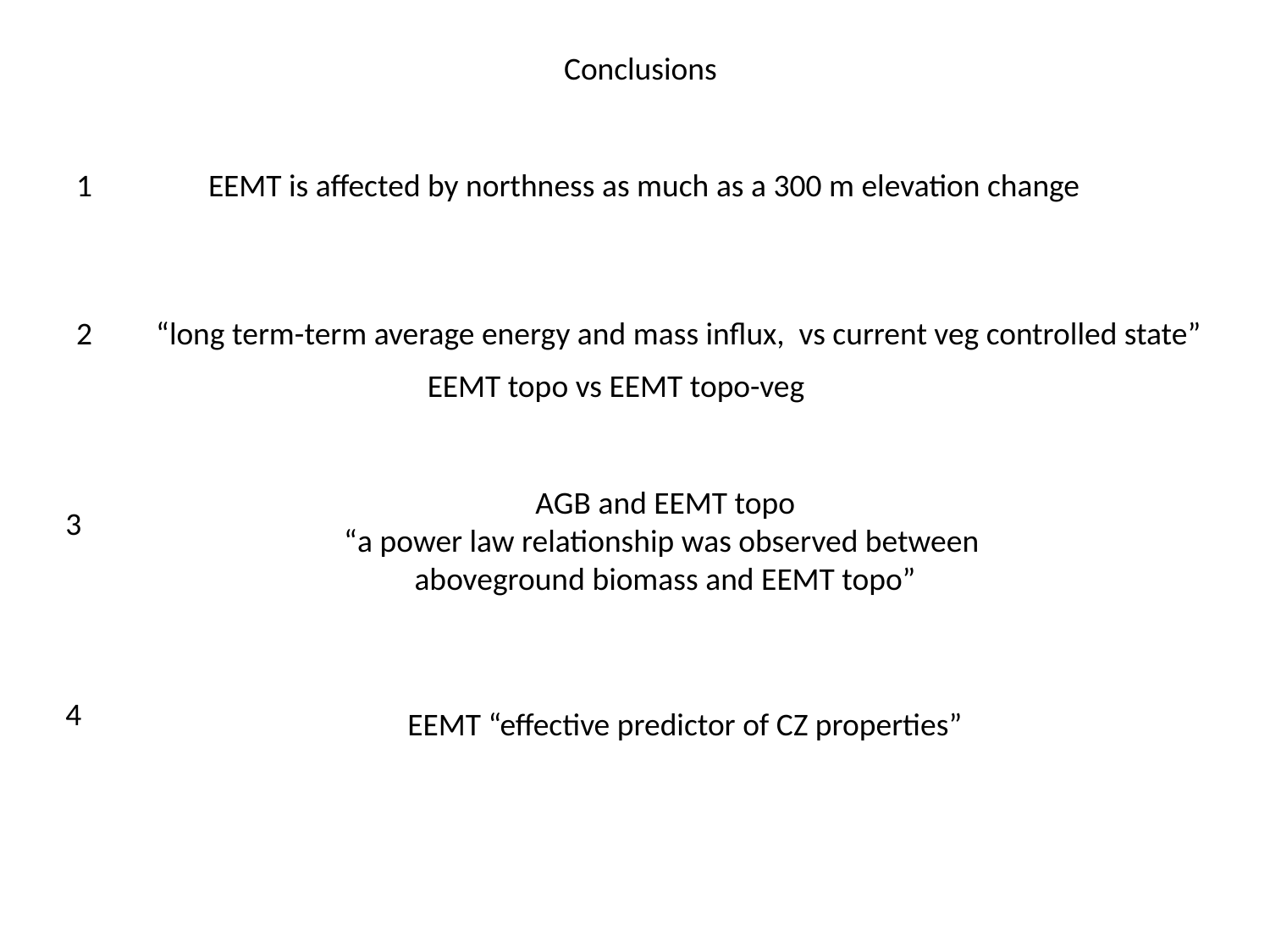

Conclusions
1
EEMT is affected by northness as much as a 300 m elevation change
2
“long term-term average energy and mass influx,  vs current veg controlled state”
EEMT topo vs EEMT topo-veg
AGB and EEMT topo
“a power law relationship was observed between
aboveground biomass and EEMT topo”
3
4
EEMT “effective predictor of CZ properties”